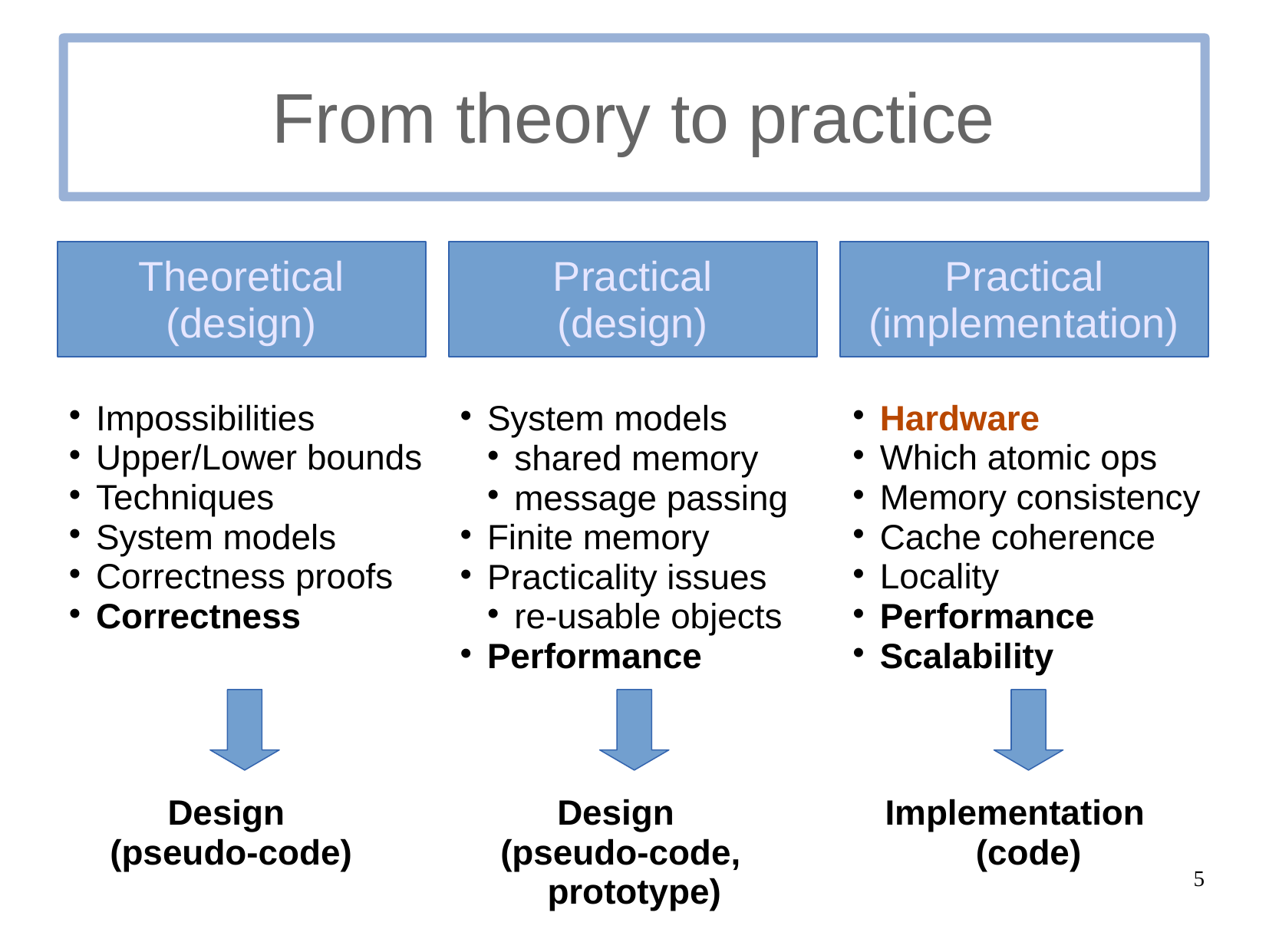

# From theory to practice
Theoretical
(design)
Practical
(design)
Practical
(implementation)
Impossibilities
Upper/Lower bounds
Techniques
System models
Correctness proofs
Correctness
Hardware
Which atomic ops
Memory consistency
Cache coherence
Locality
Performance
Scalability
System models
shared memory
message passing
Finite memory
Practicality issues
re-usable objects
Performance

Design
(pseudo-code)
Design
(pseudo-code,
prototype)
Implementation (code)
5